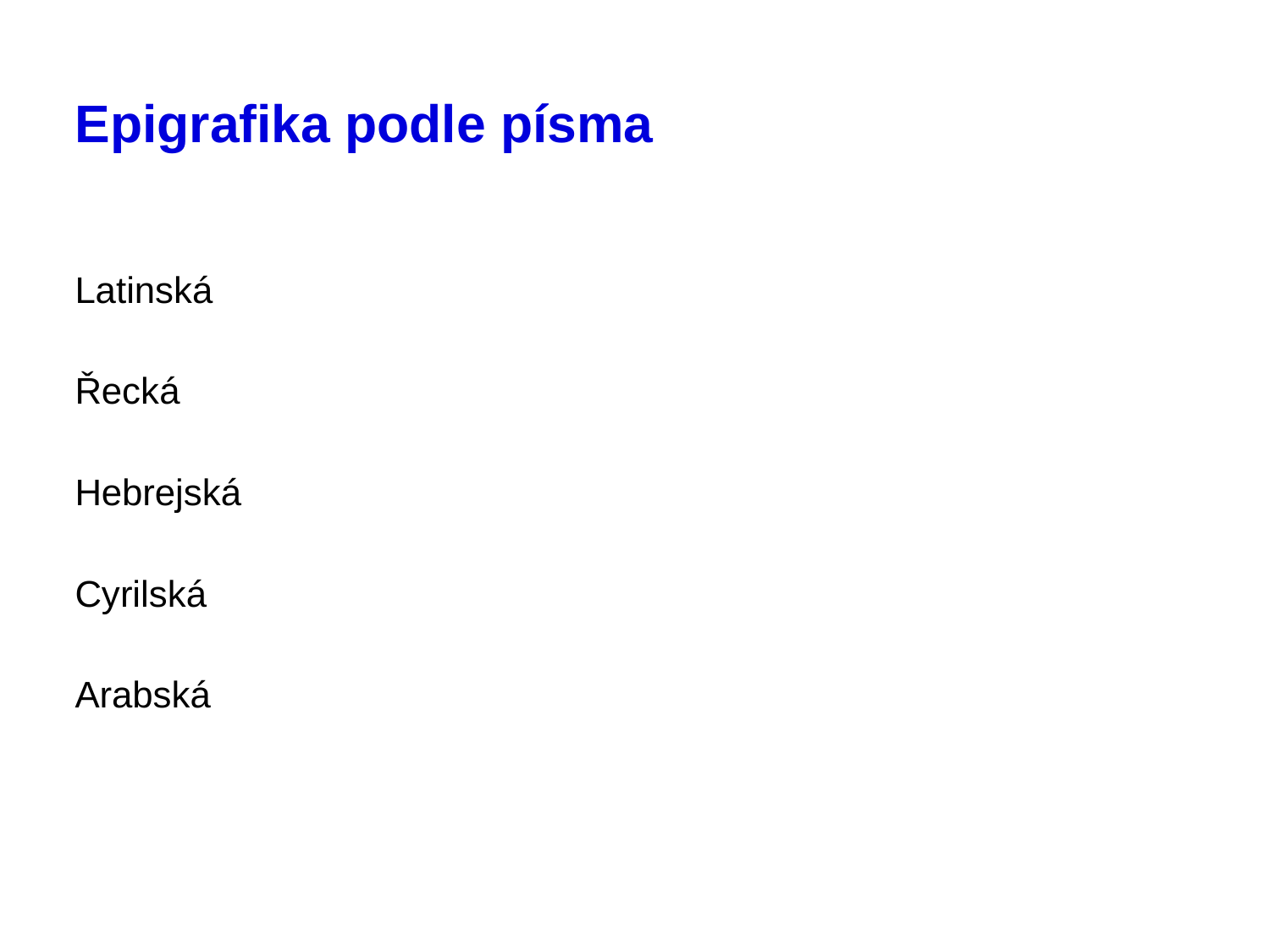

# Epigrafika podle písma
Latinská

Řecká

Hebrejská

Cyrilská

Arabská